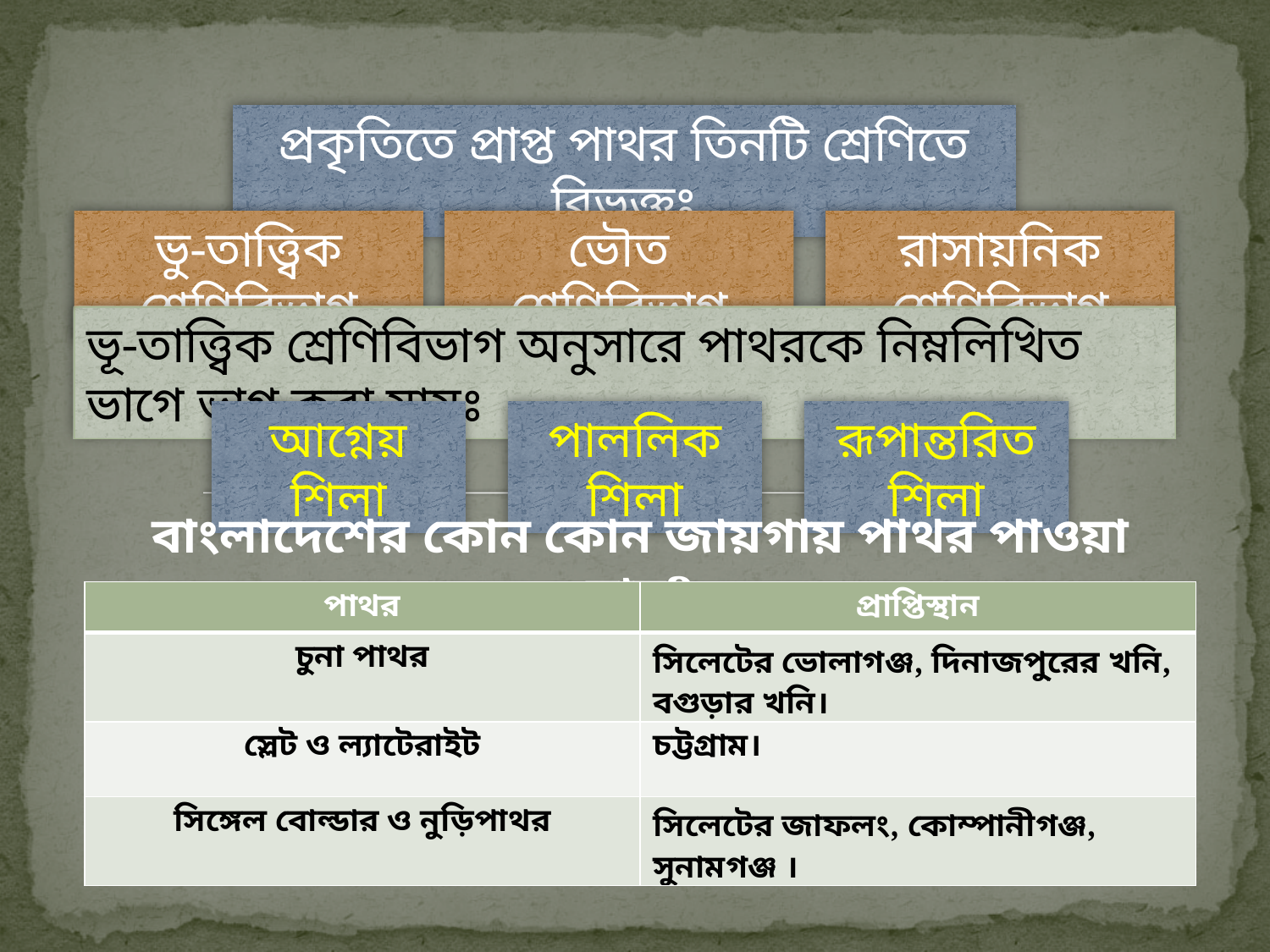

প্রকৃতিতে প্রাপ্ত পাথর তিনটি শ্রেণিতে বিভক্তঃ
ভু-তাত্ত্বিক শ্রেণিবিভাগ
ভৌত শ্রেণিবিভাগ
রাসায়নিক শ্রেণিবিভাগ
ভূ-তাত্ত্বিক শ্রেণিবিভাগ অনুসারে পাথরকে নিম্নলিখিত ভাগে ভাগ করা যায়ঃ
আগ্নেয় শিলা
পাললিক শিলা
রূপান্তরিত শিলা
বাংলাদেশের কোন কোন জায়গায় পাথর পাওয়া যায়?
| পাথর | প্রাপ্তিস্থান |
| --- | --- |
| চুনা পাথর | সিলেটের ভোলাগঞ্জ, দিনাজপু্রের খনি, বগুড়ার খনি। |
| স্লেট ও ল্যাটেরাইট | চট্টগ্রাম। |
| সিঙ্গেল বোল্ডার ও নুড়িপাথর | সিলেটের জাফলং, কোম্পানীগঞ্জ, সুনামগঞ্জ । |